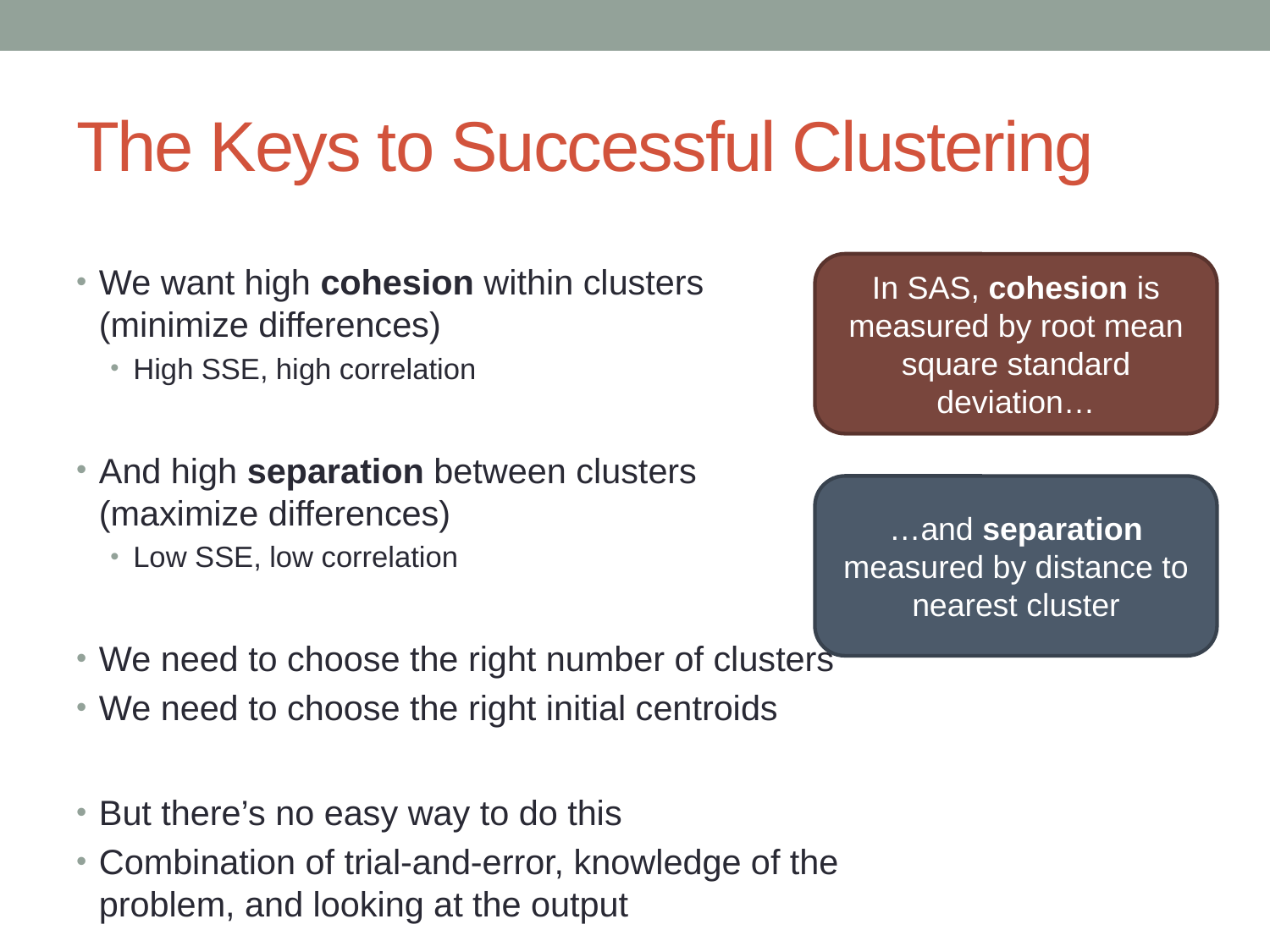

# The Keys to Successful Clustering
We want high cohesion within clusters (minimize differences)
High SSE, high correlation

And high separation between clusters (maximize differences)
Low SSE, low correlation

We need to choose the right number of clusters
We need to choose the right initial centroids

But there’s no easy way to do this
Combination of trial-and-error, knowledge of the problem, and looking at the output
In SAS, cohesion is measured by root mean square standard deviation…
…and separation measured by distance to nearest cluster